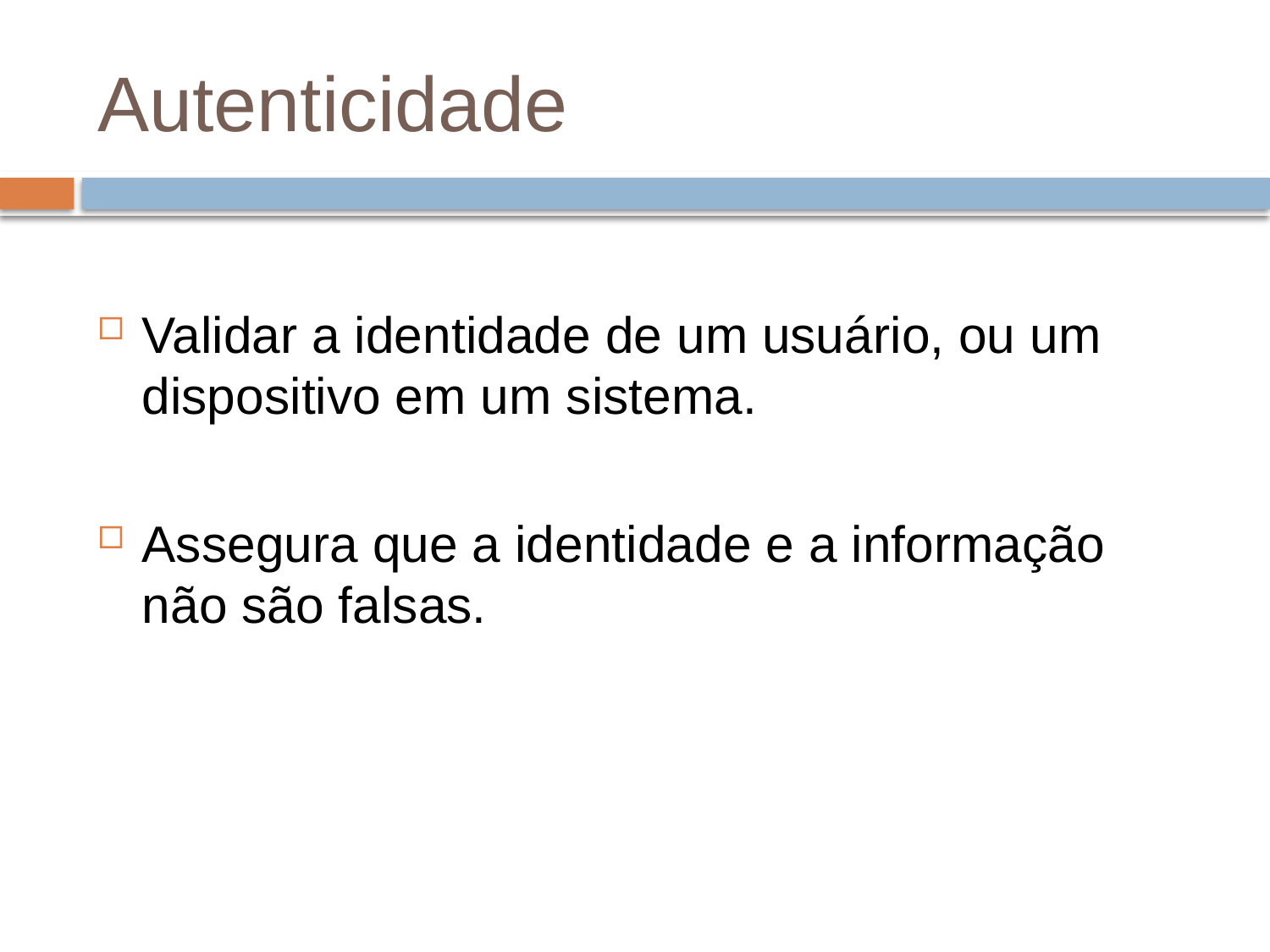

# Autenticidade

Validar a identidade de um usuário, ou um dispositivo em um sistema.

Assegura que a identidade e a informação não são falsas.